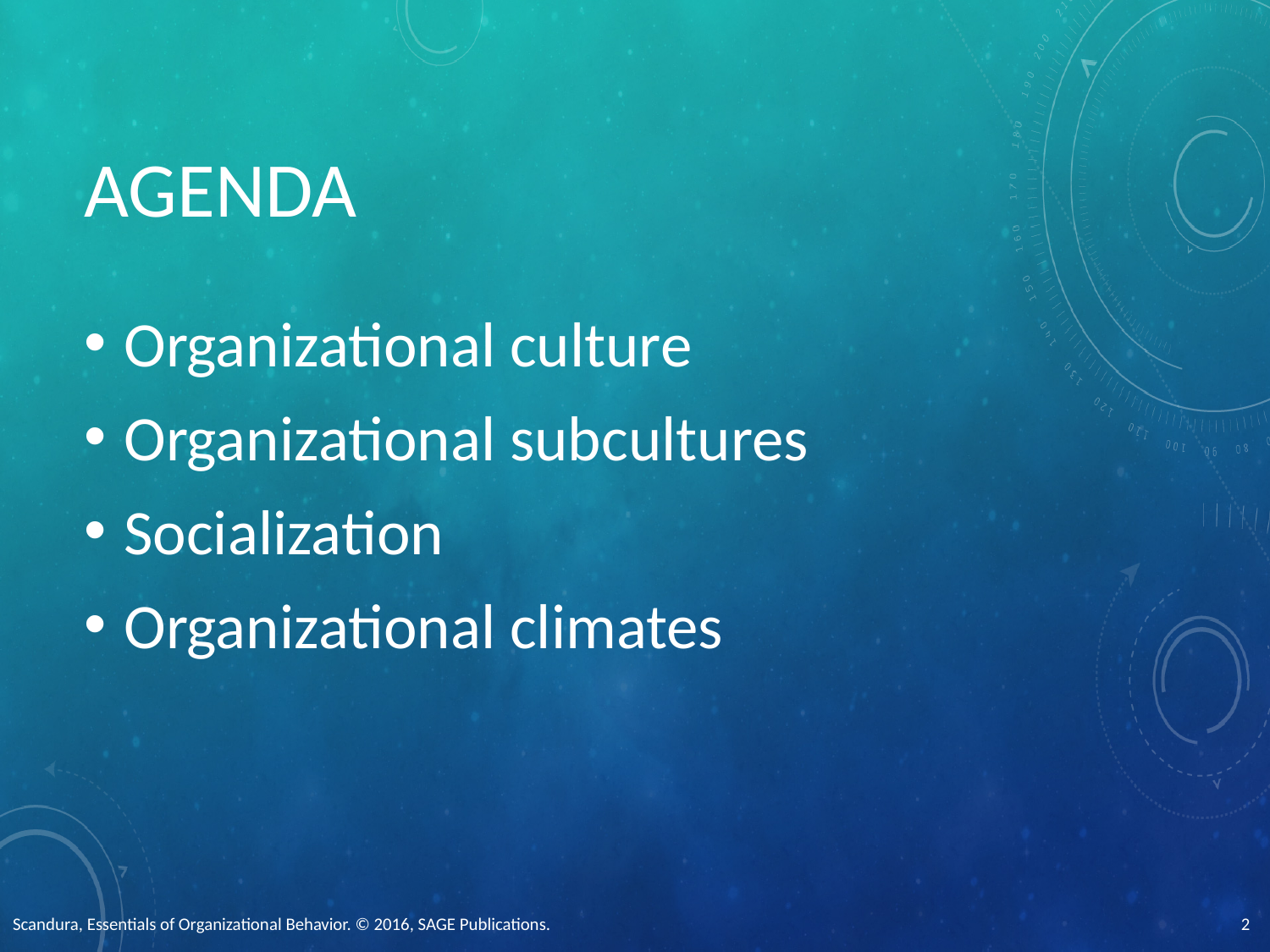

# Agenda
Organizational culture
Organizational subcultures
Socialization
Organizational climates
Scandura, Essentials of Organizational Behavior. © 2016, SAGE Publications.
2